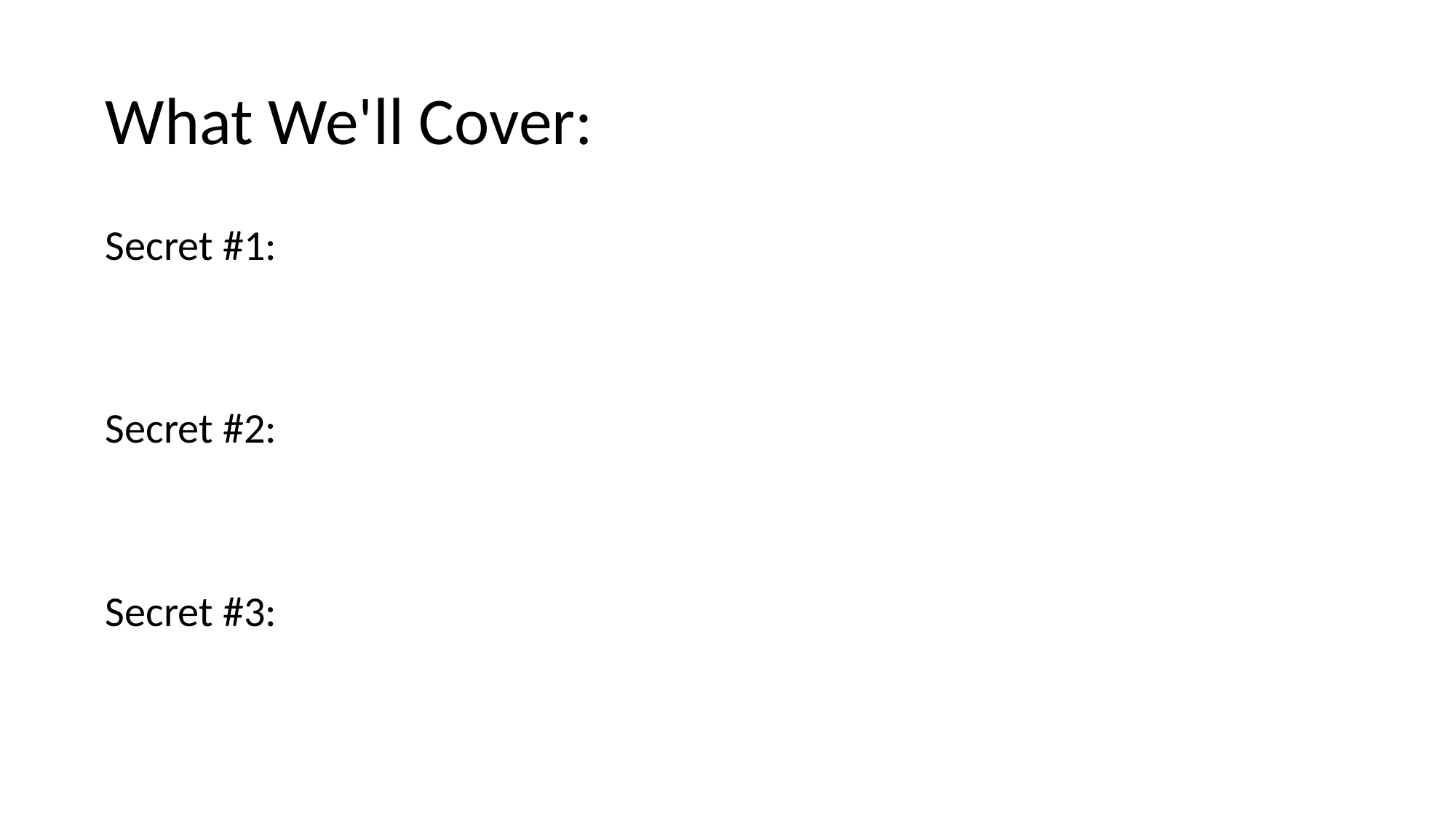

# What We'll Cover:
Secret #1:

Secret #2:

Secret #3: